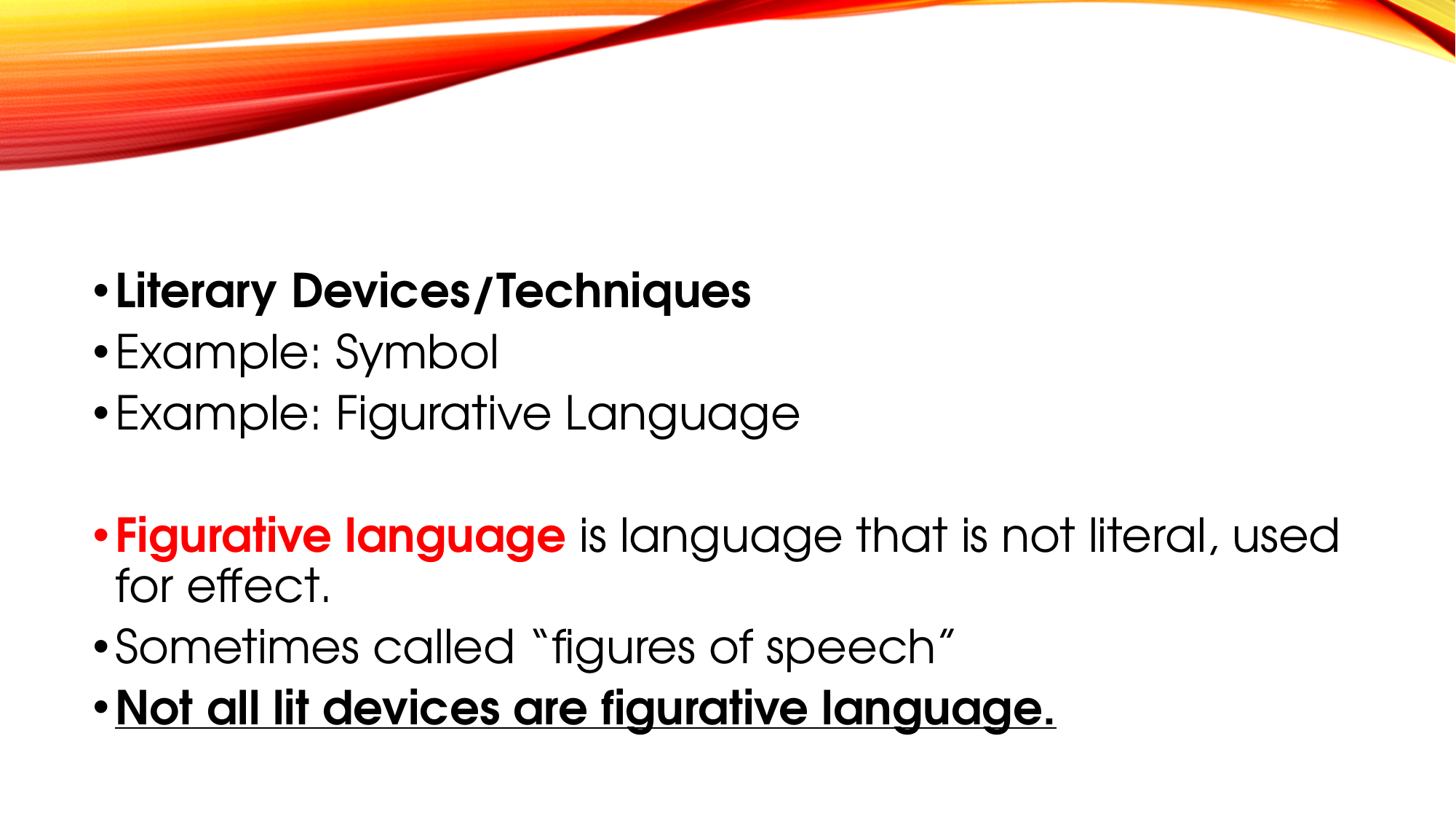

#
Literary Devices/Techniques
Example: Symbol
Example: Figurative Language

Figurative language is language that is not literal, used for effect.
Sometimes called “figures of speech”
Not all lit devices are figurative language.